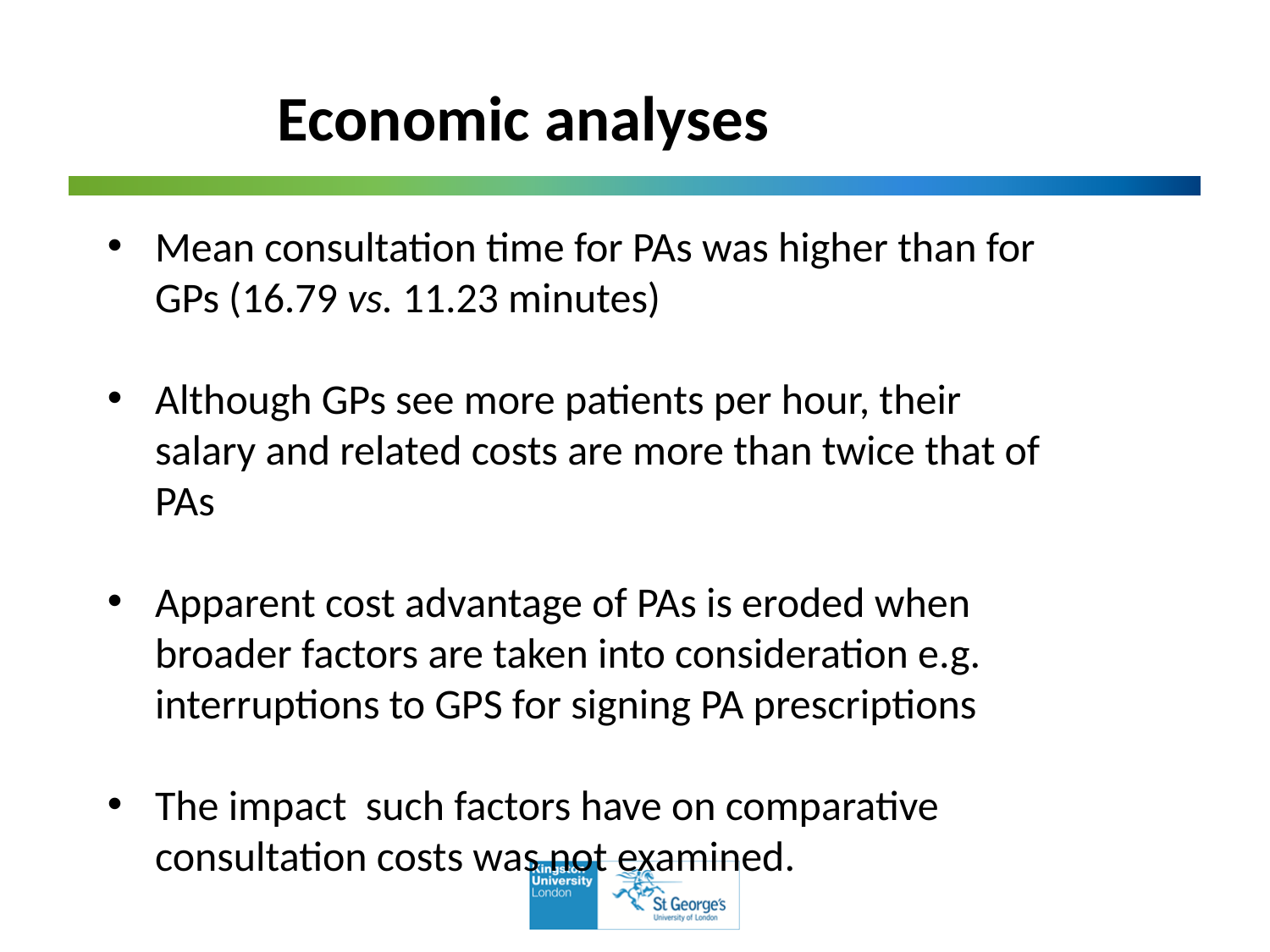

# Economic analyses
Mean consultation time for PAs was higher than for GPs (16.79 vs. 11.23 minutes)

Although GPs see more patients per hour, their salary and related costs are more than twice that of PAs

Apparent cost advantage of PAs is eroded when broader factors are taken into consideration e.g. interruptions to GPS for signing PA prescriptions

The impact  such factors have on comparative consultation costs was not examined.